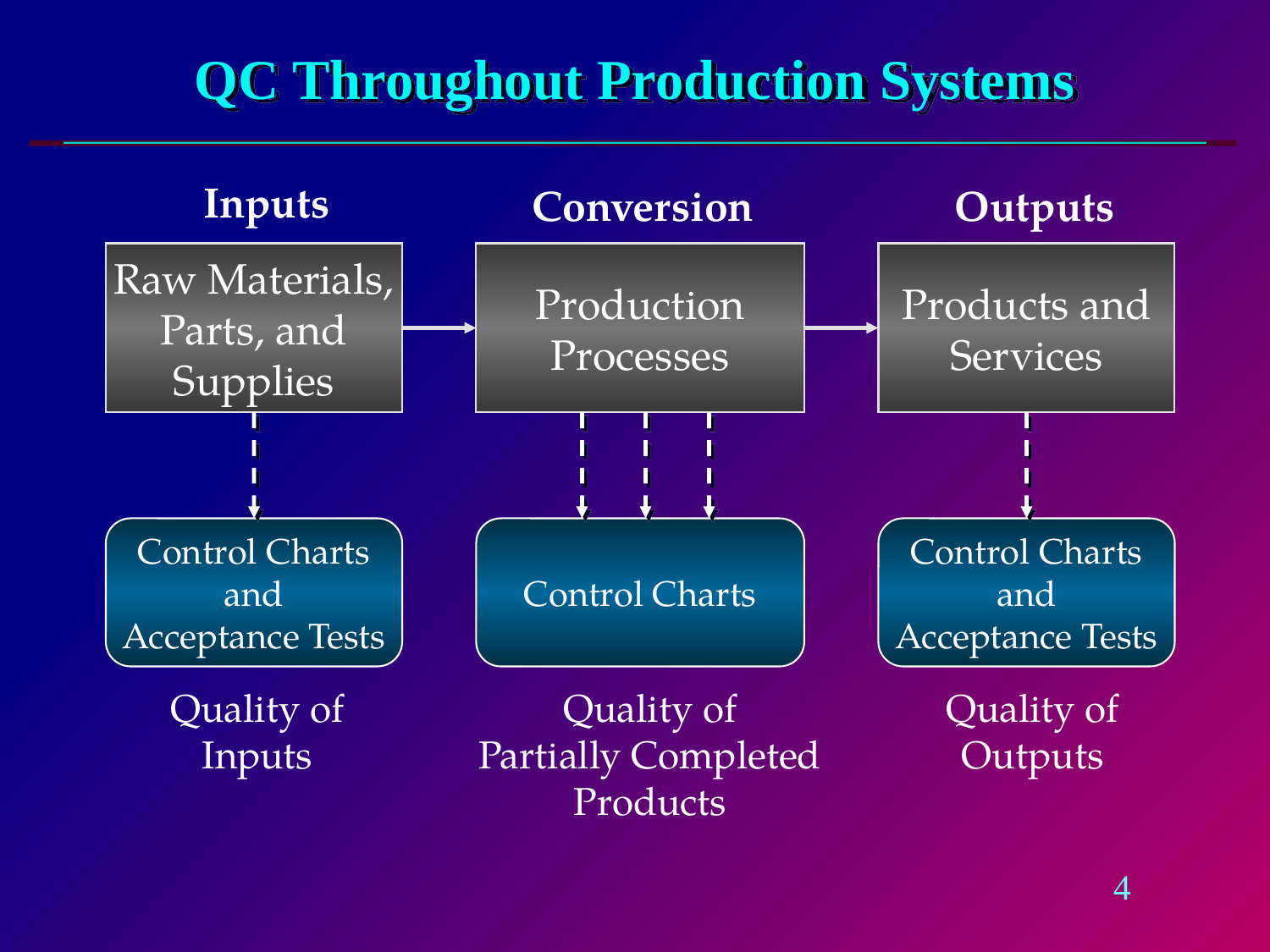

# QC Throughout Production Systems
Inputs
Conversion
Outputs
Raw Materials,
Parts, and
Supplies
Production
Processes
Products and
Services

Control Charts
and
Acceptance Tests
Control Charts
Control Charts
and
Acceptance Tests
Quality of
Inputs
Quality of
Partially Completed
Products
Quality of
Outputs